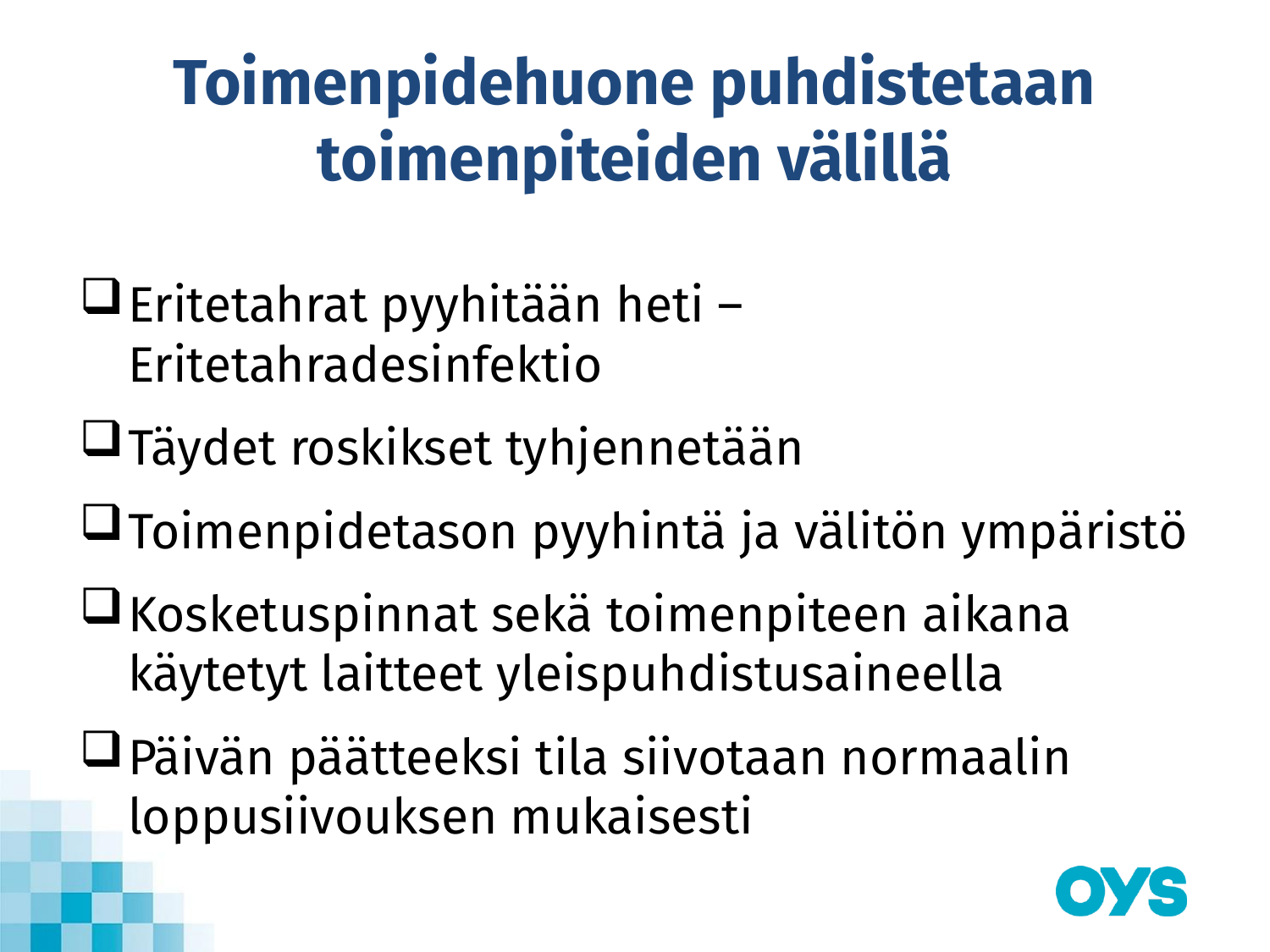

# Toimenpidehuone puhdistetaan toimenpiteiden välillä
Eritetahrat pyyhitään heti – Eritetahradesinfektio

Täydet roskikset tyhjennetään

Toimenpidetason pyyhintä ja välitön ympäristö

Kosketuspinnat sekä toimenpiteen aikana käytetyt laitteet yleispuhdistusaineella

Päivän päätteeksi tila siivotaan normaalin loppusiivouksen mukaisesti